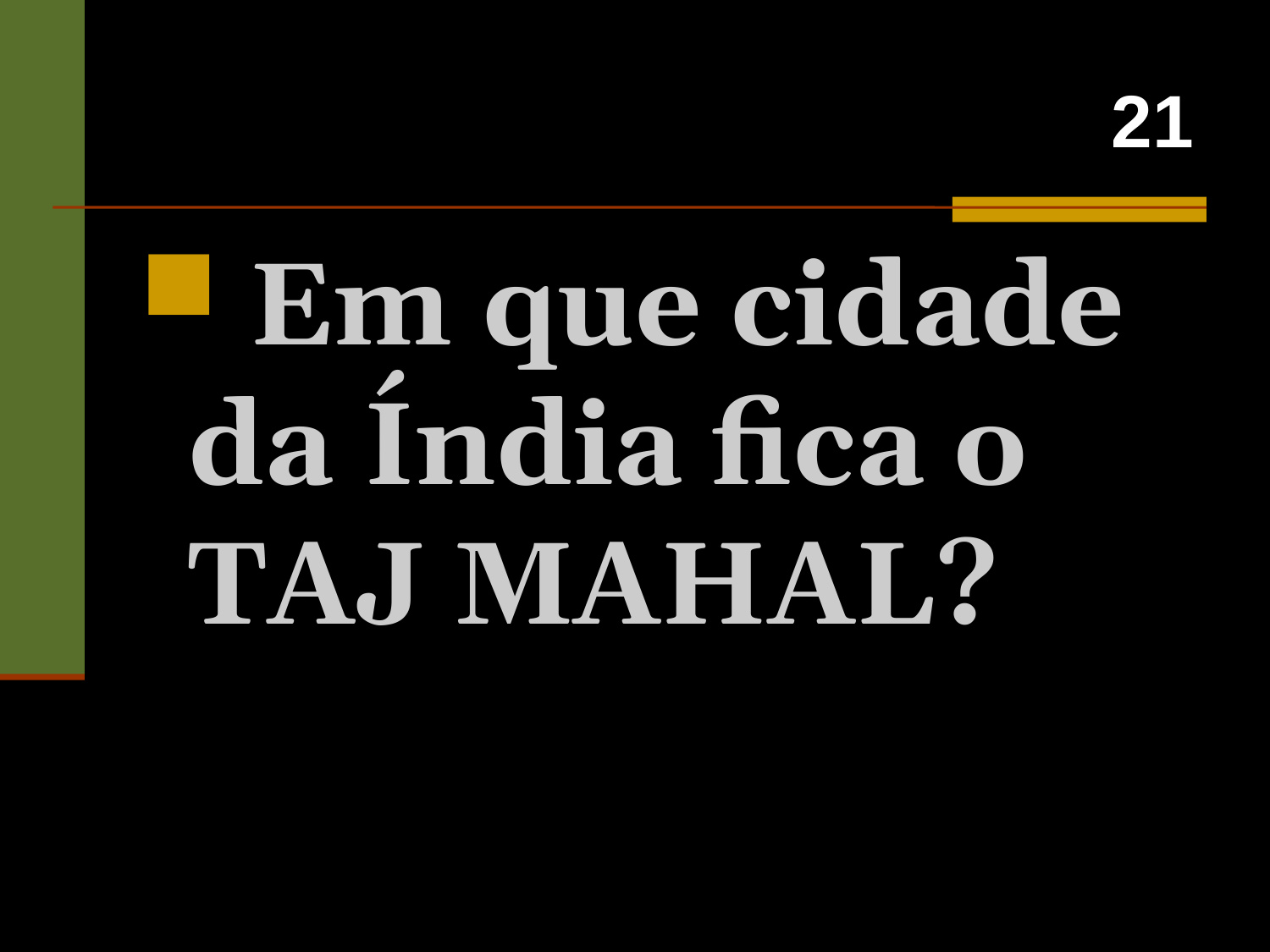

# 21
 Em que cidade da Índia fica o TAJ MAHAL?